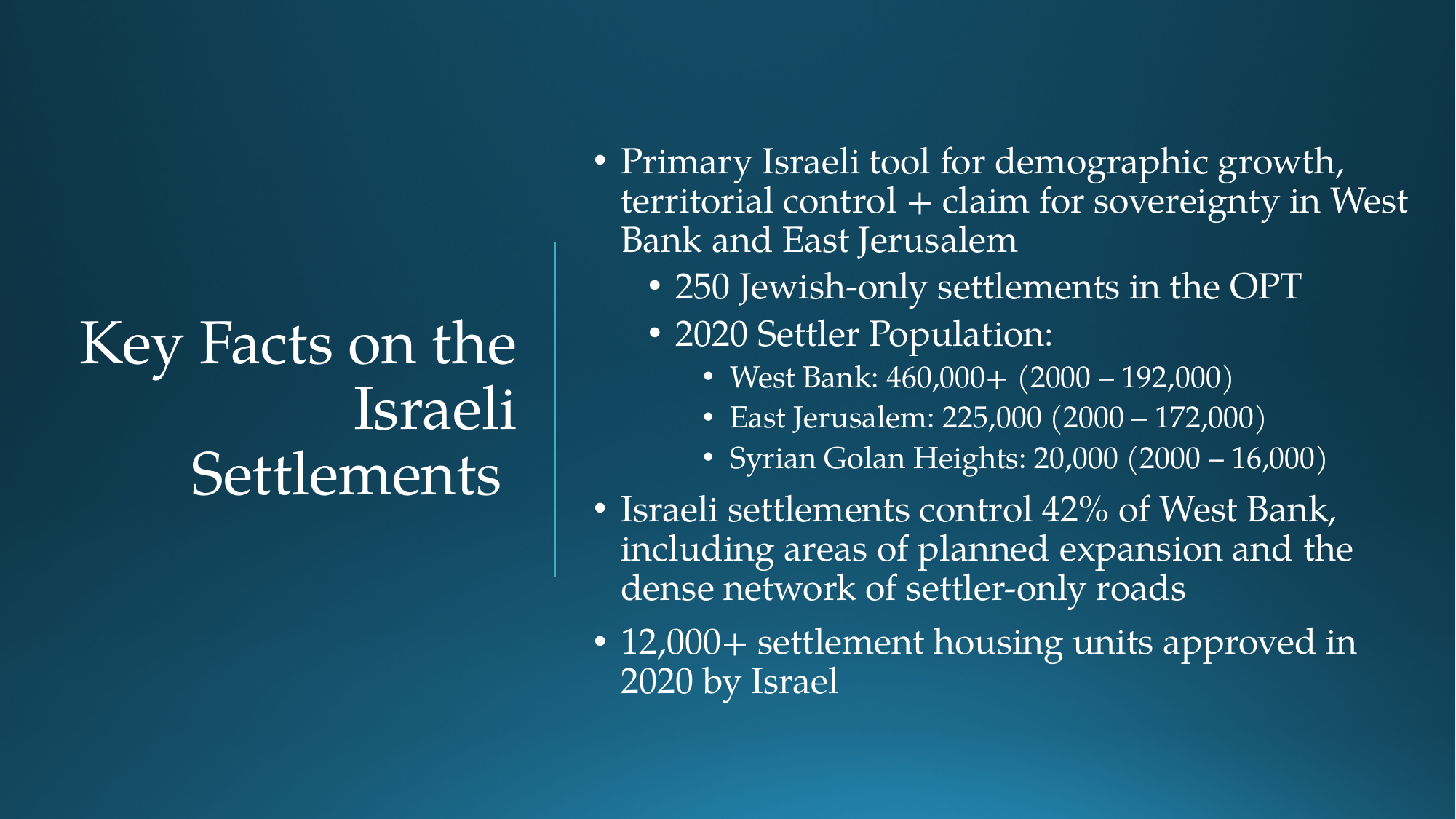

Primary Israeli tool for demographic growth, territorial control + claim for sovereignty in West Bank and East Jerusalem
250 Jewish-only settlements in the OPT
2020 Settler Population:
West Bank: 460,000+ (2000 – 192,000)
East Jerusalem: 225,000 (2000 – 172,000)
Syrian Golan Heights: 20,000 (2000 – 16,000)
Israeli settlements control 42% of West Bank, including areas of planned expansion and the dense network of settler-only roads
12,000+ settlement housing units approved in 2020 by Israel

# Key Facts on the Israeli Settlements